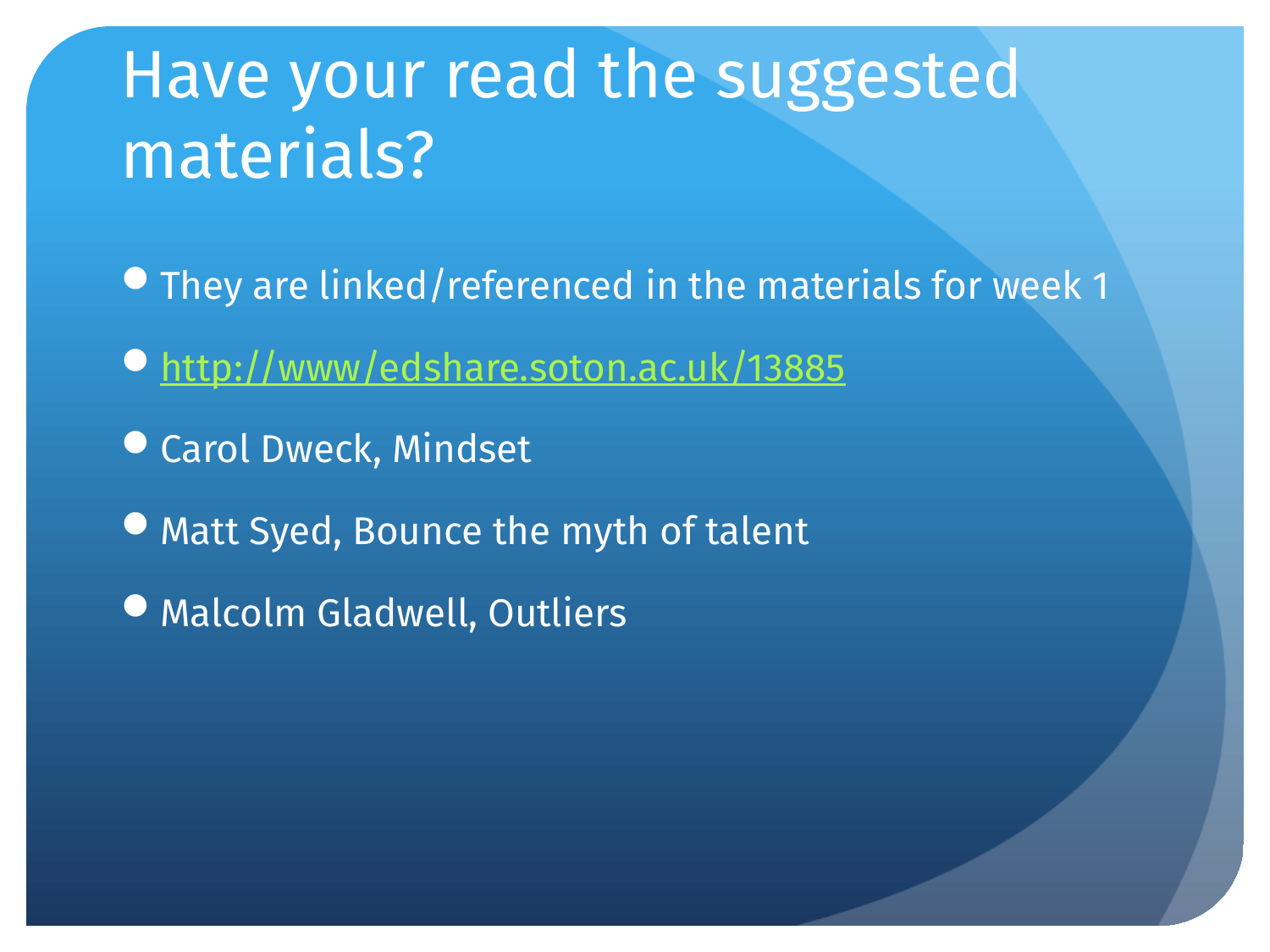

# Have your read the suggested materials?
They are linked/referenced in the materials for week 1
http://www/edshare.soton.ac.uk/13885
Carol Dweck, Mindset
Matt Syed, Bounce the myth of talent
Malcolm Gladwell, Outliers